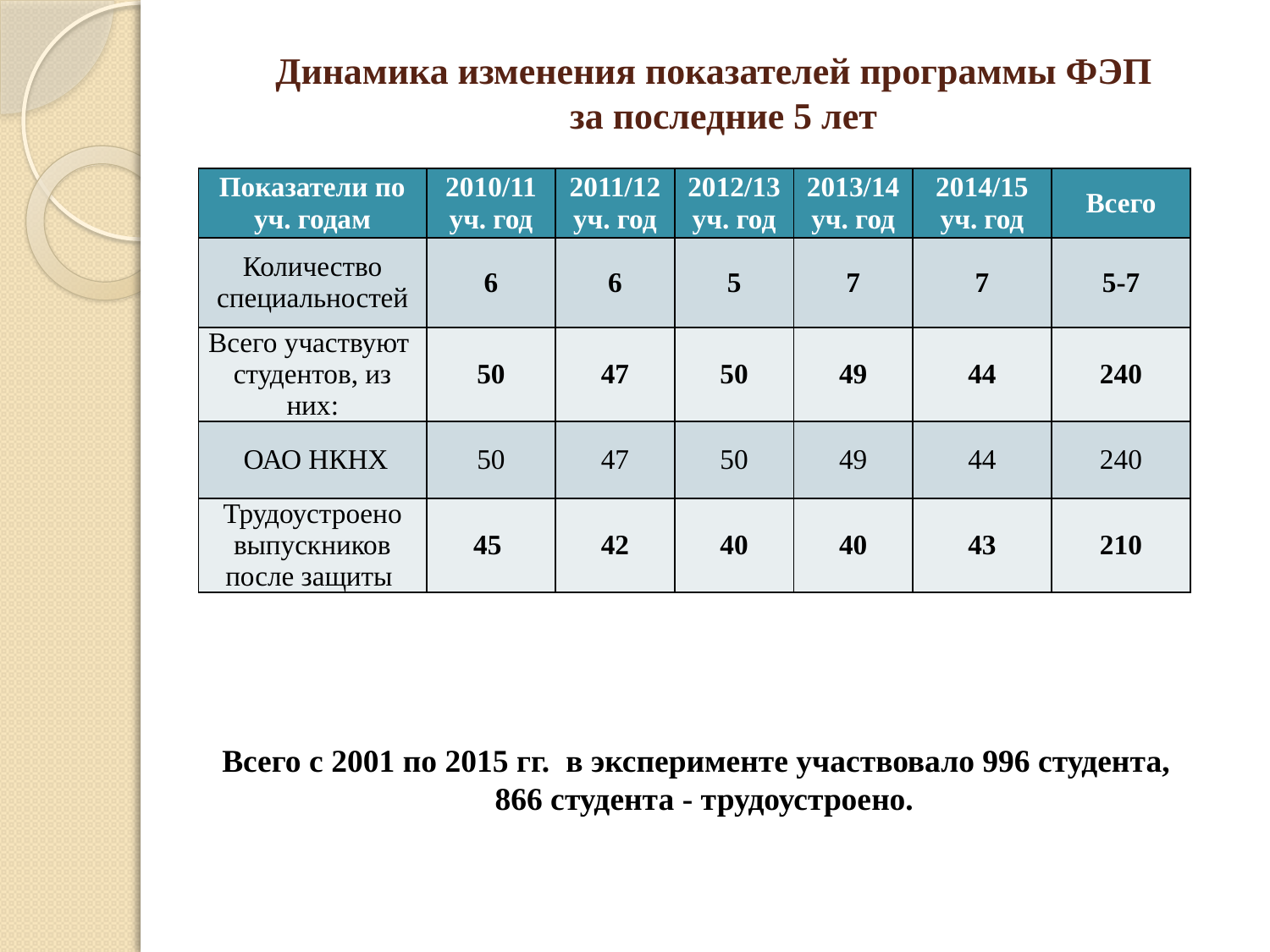

# Динамика изменения показателей программы ФЭП за последние 5 лет
| Показатели по уч. годам | 2010/11 уч. год | 2011/12 уч. год | 2012/13 уч. год | 2013/14 уч. год | 2014/15 уч. год | Всего |
| --- | --- | --- | --- | --- | --- | --- |
| Количество специальностей | 6 | 6 | 5 | 7 | 7 | 5-7 |
| Всего участвуют студентов, из них: | 50 | 47 | 50 | 49 | 44 | 240 |
| ОАО НКНХ | 50 | 47 | 50 | 49 | 44 | 240 |
| Трудоустроено выпускников после защиты | 45 | 42 | 40 | 40 | 43 | 210 |
Всего с 2001 по 2015 гг.  в эксперименте участвовало 996 студента,
866 студента - трудоустроено.